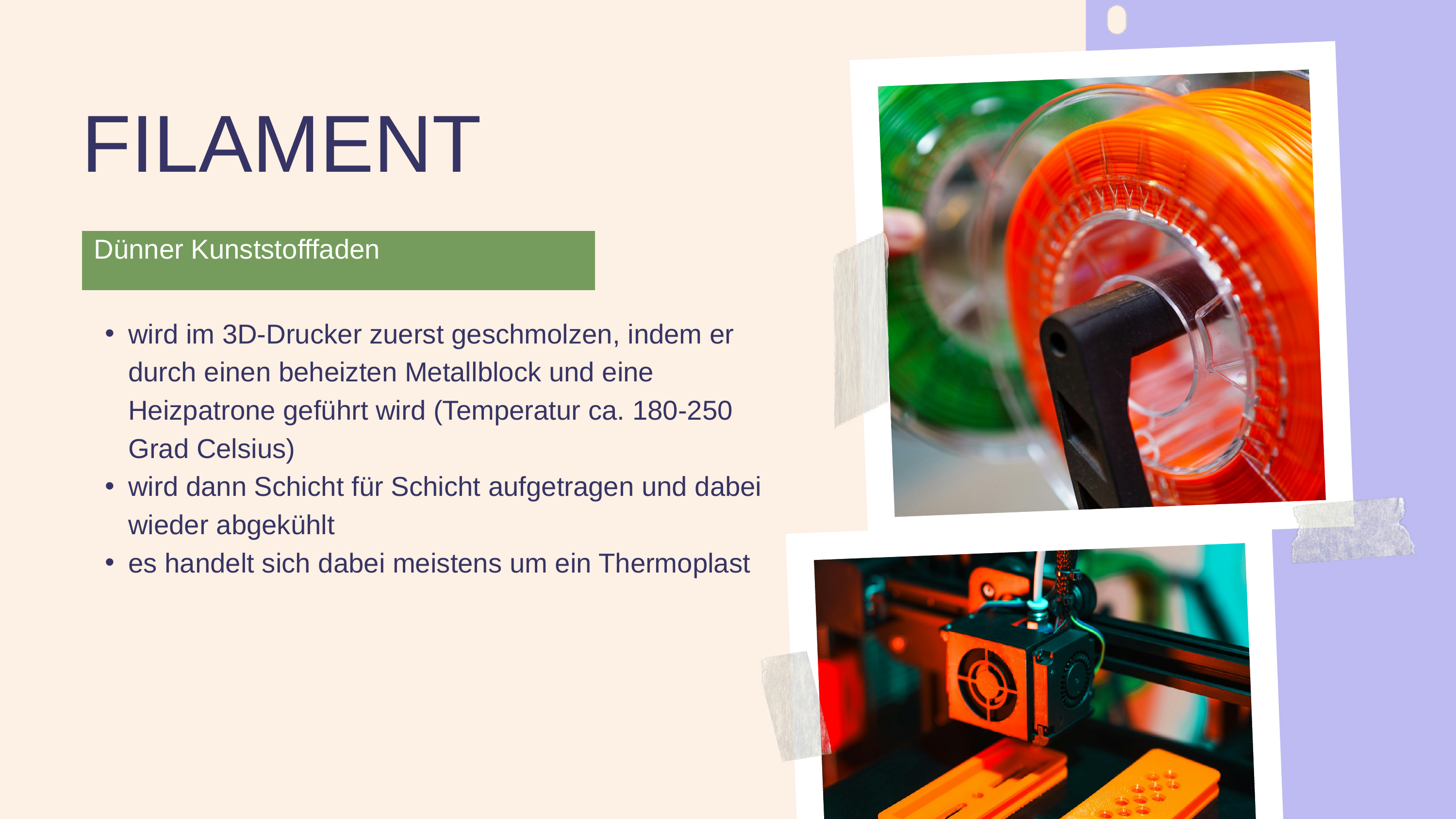

FILAMENT

Dünner Kunststofffaden

wird im 3D-Drucker zuerst geschmolzen, indem er durch einen beheizten Metallblock und eine Heizpatrone geführt wird (Temperatur ca. 180-250 Grad Celsius)
wird dann Schicht für Schicht aufgetragen und dabei wieder abgekühlt
es handelt sich dabei meistens um ein Thermoplast